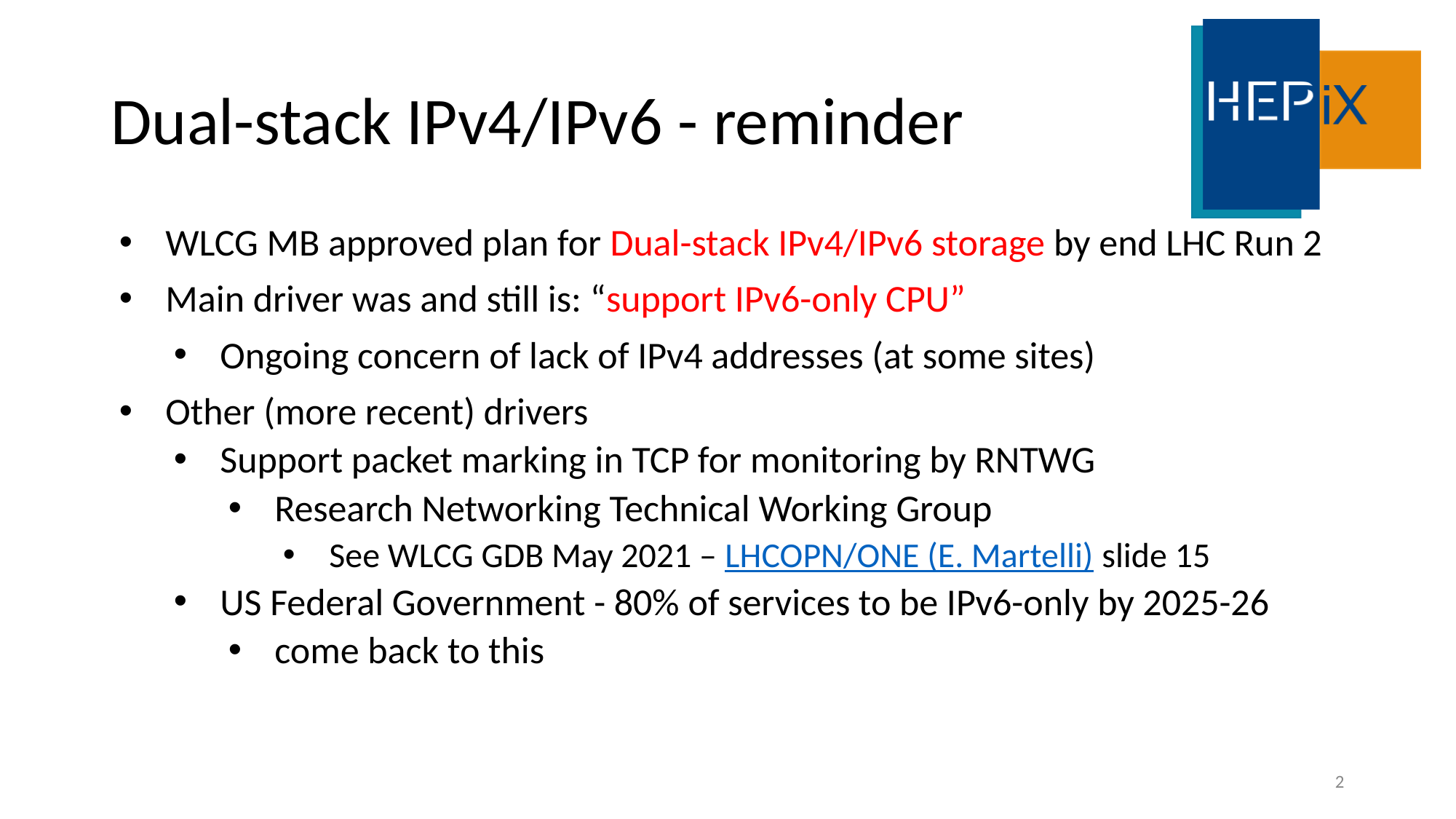

# Dual-stack IPv4/IPv6 - reminder
WLCG MB approved plan for Dual-stack IPv4/IPv6 storage by end LHC Run 2
Main driver was and still is: “support IPv6-only CPU”
Ongoing concern of lack of IPv4 addresses (at some sites)
Other (more recent) drivers
Support packet marking in TCP for monitoring by RNTWG
Research Networking Technical Working Group
See WLCG GDB May 2021 – LHCOPN/ONE (E. Martelli) slide 15
US Federal Government - 80% of services to be IPv6-only by 2025-26
come back to this

2